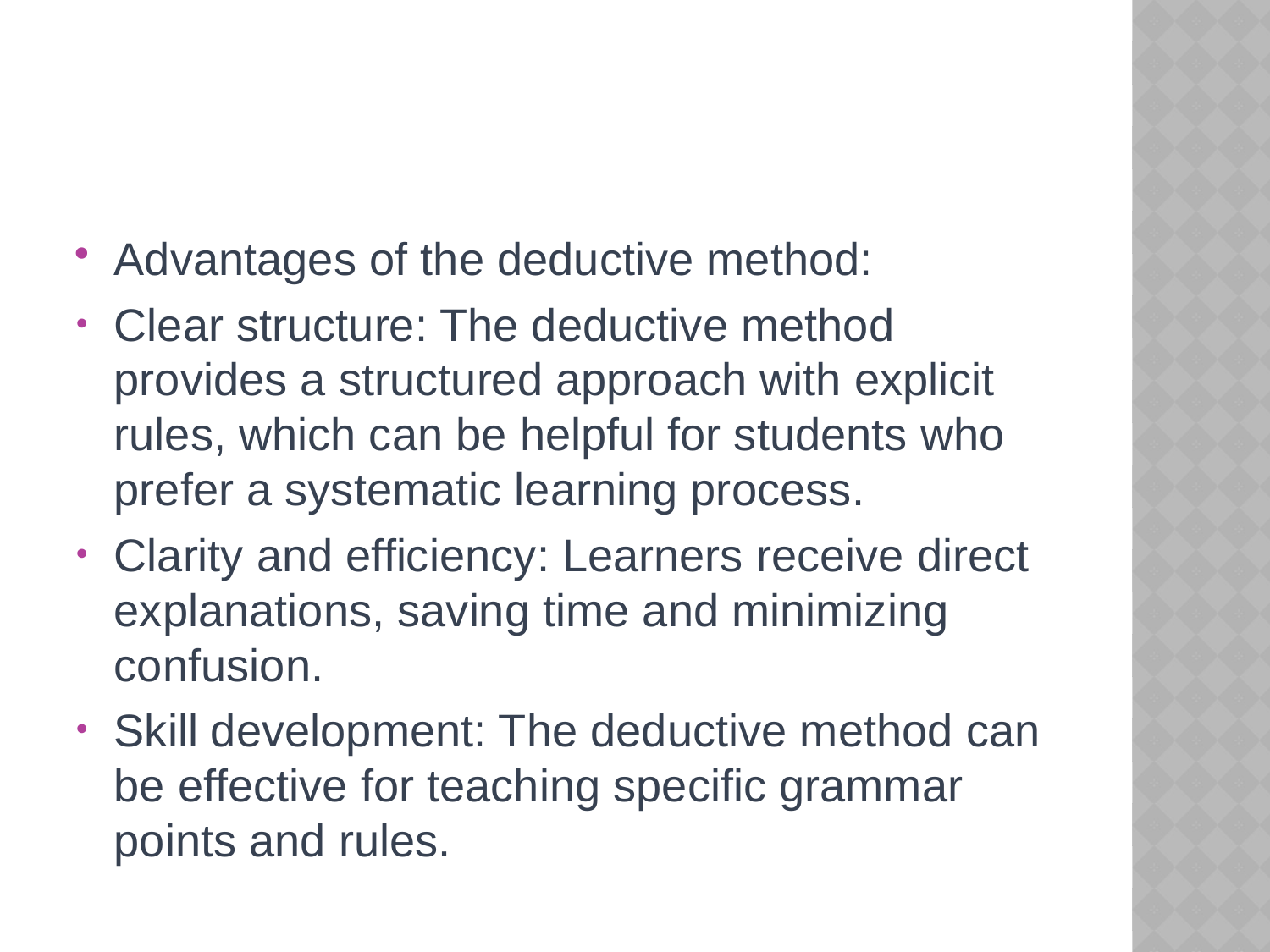

#
Advantages of the deductive method:
Clear structure: The deductive method provides a structured approach with explicit rules, which can be helpful for students who prefer a systematic learning process.
Clarity and efficiency: Learners receive direct explanations, saving time and minimizing confusion.
Skill development: The deductive method can be effective for teaching specific grammar points and rules.